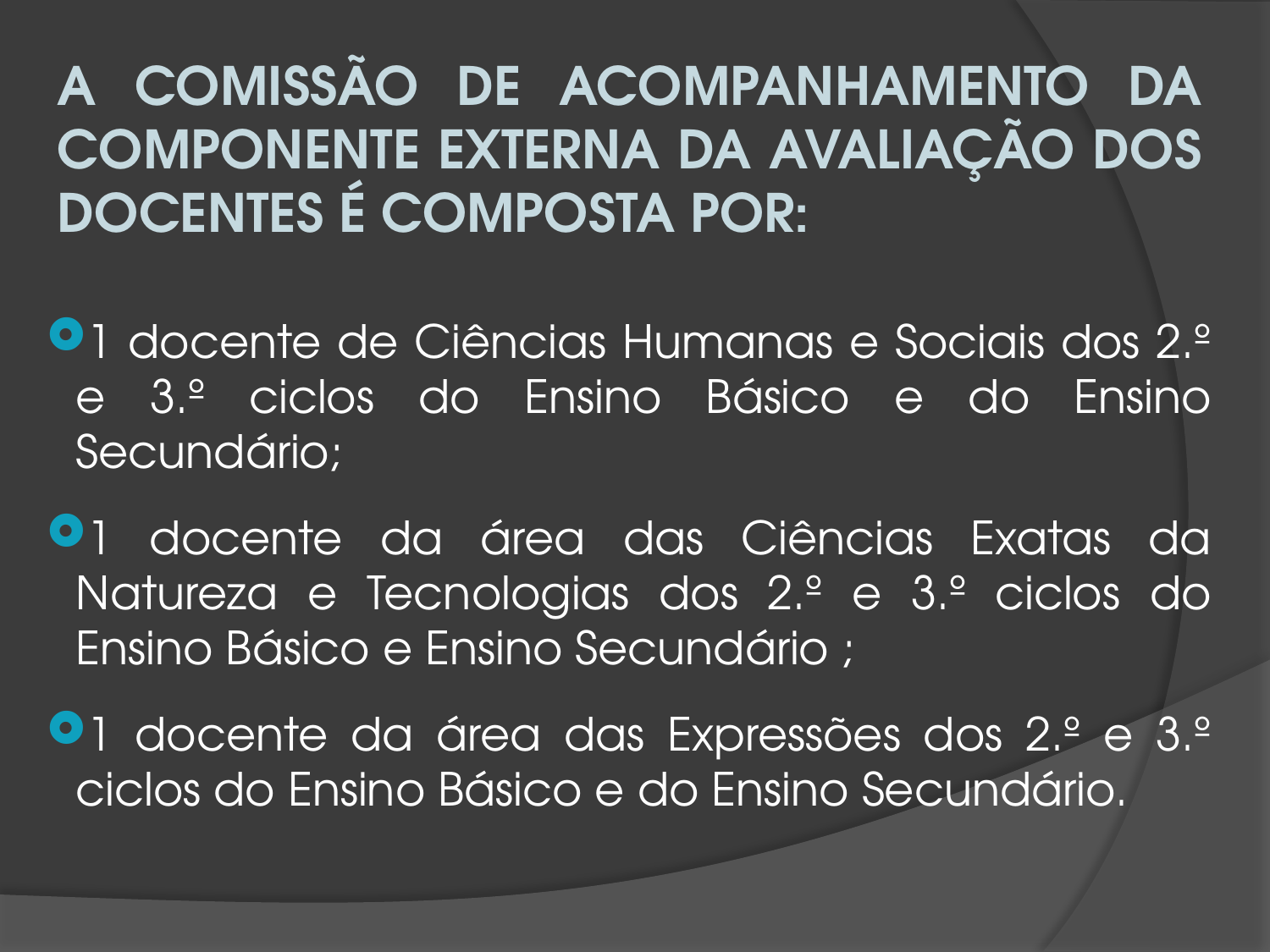

A COMISSÃO DE ACOMPANHAMENTO DA COMPONENTE EXTERNA DA AVALIAÇÃO DOS DOCENTES É COMPOSTA POR:
1 docente de Ciências Humanas e Sociais dos 2.º e 3.º ciclos do Ensino Básico e do Ensino Secundário;
1 docente da área das Ciências Exatas da Natureza e Tecnologias dos 2.º e 3.º ciclos do Ensino Básico e Ensino Secundário ;
1 docente da área das Expressões dos 2.º e 3.º ciclos do Ensino Básico e do Ensino Secundário.